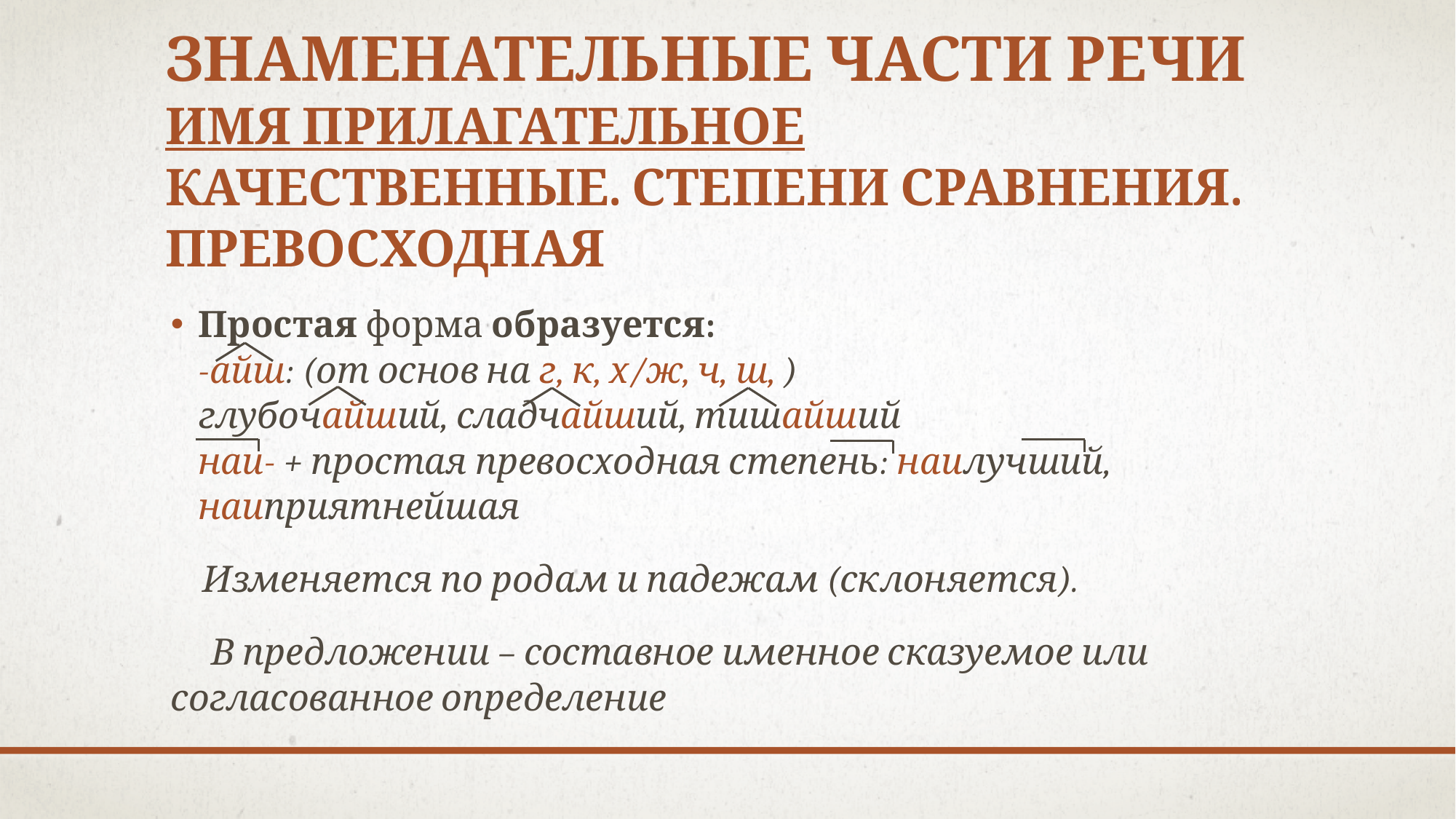

# Знаменательные части речи Имя прилагательное Качественные. Степени сравнения. превосходная
Простая форма образуется:
-айш: (от основ на г, к, х/ж, ч, ш, )
глубочайший, сладчайший, тишайший
наи- + простая превосходная степень: наилучший, наиприятнейшая
    Изменяется по родам и падежам (склоняется).
     В предложении – составное именное сказуемое или согласованное определение